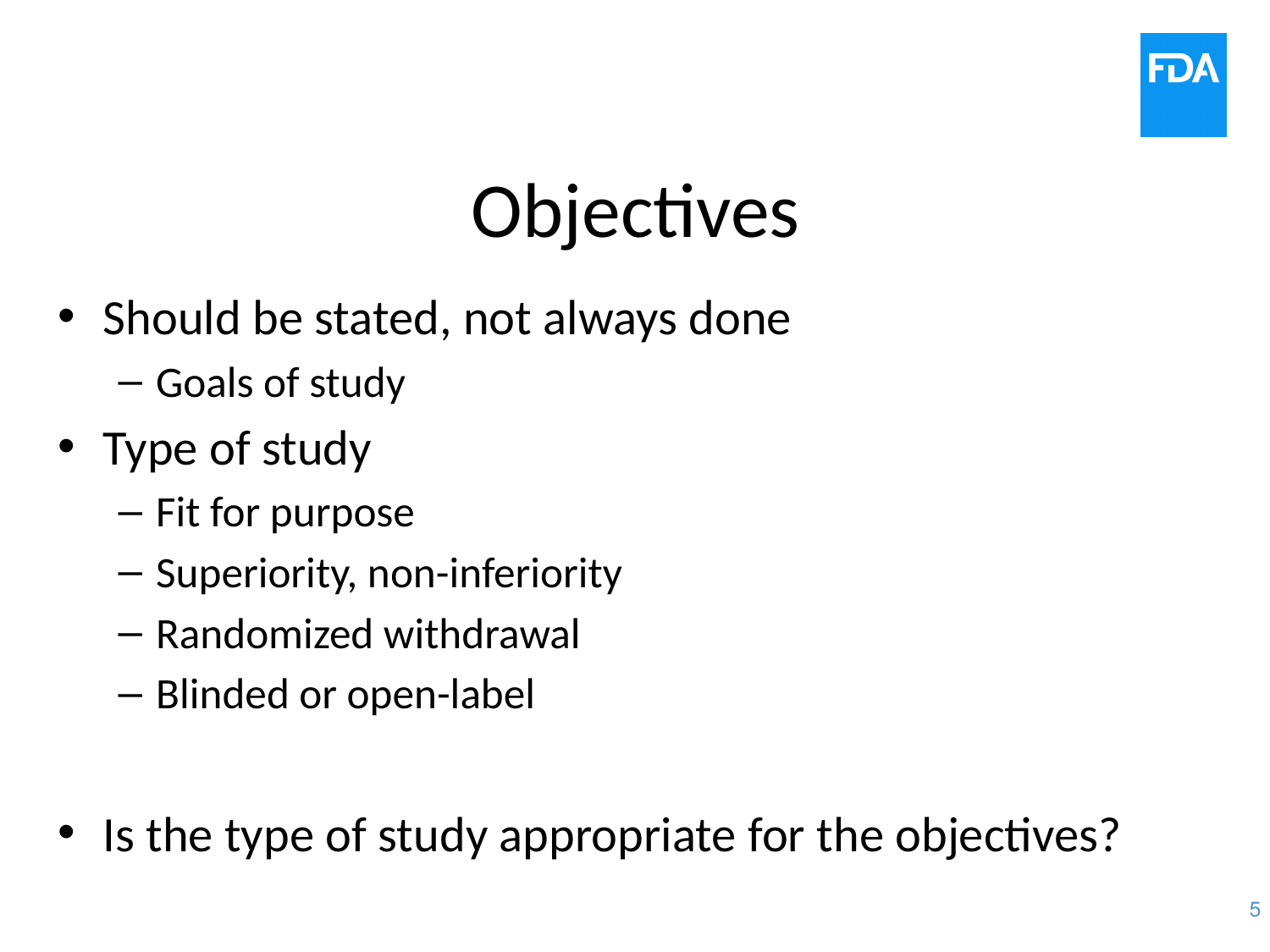

# Objectives
Should be stated, not always done
Goals of study
Type of study
Fit for purpose
Superiority, non-inferiority
Randomized withdrawal
Blinded or open-label

Is the type of study appropriate for the objectives?